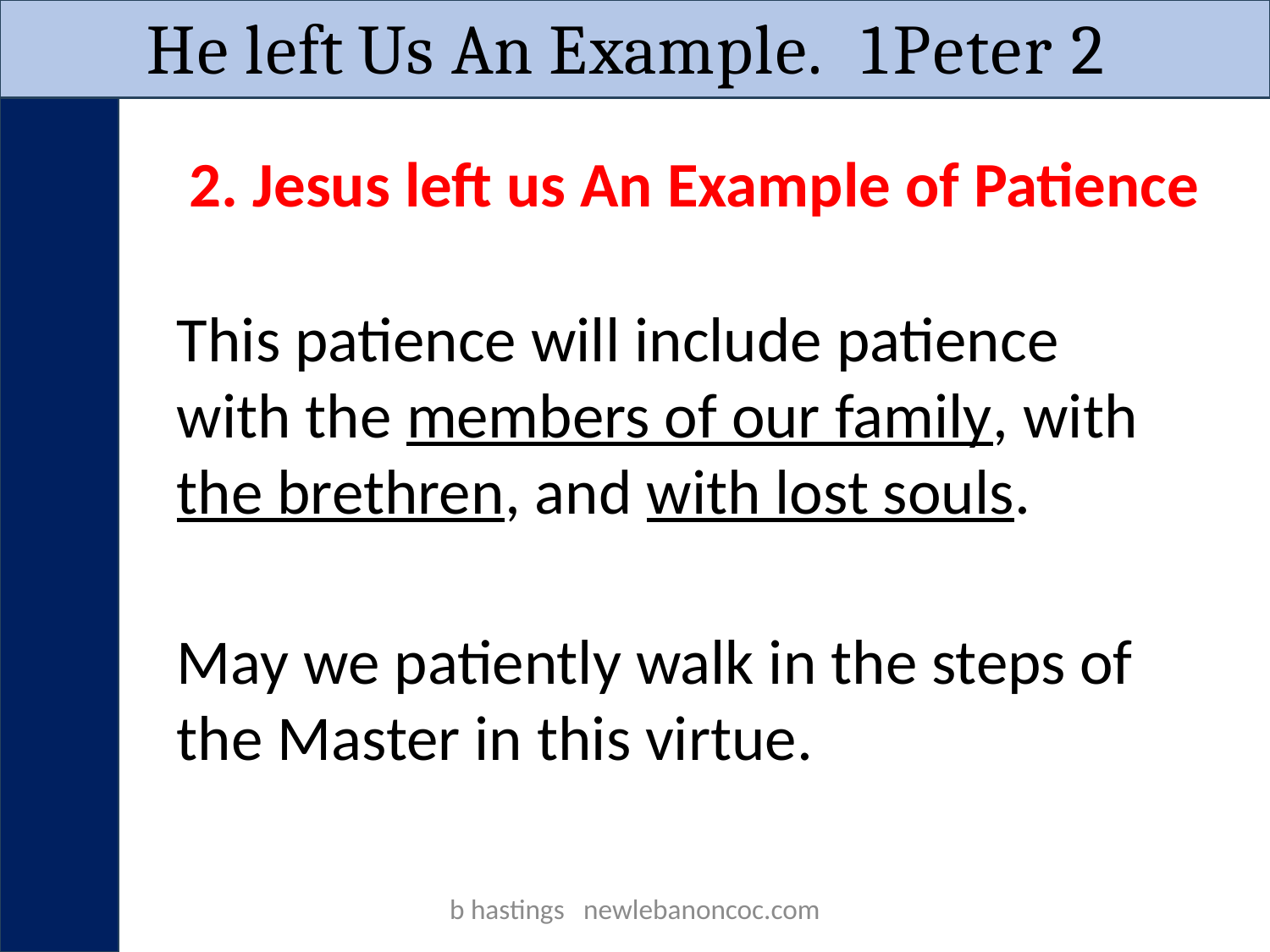

He left Us An Example.  1Peter 2
2. Jesus left us An Example of Patience

This patience will include patience with the members of our family, with the brethren, and with lost souls.

May we patiently walk in the steps of the Master in this virtue.
b hastings   newlebanoncoc.com